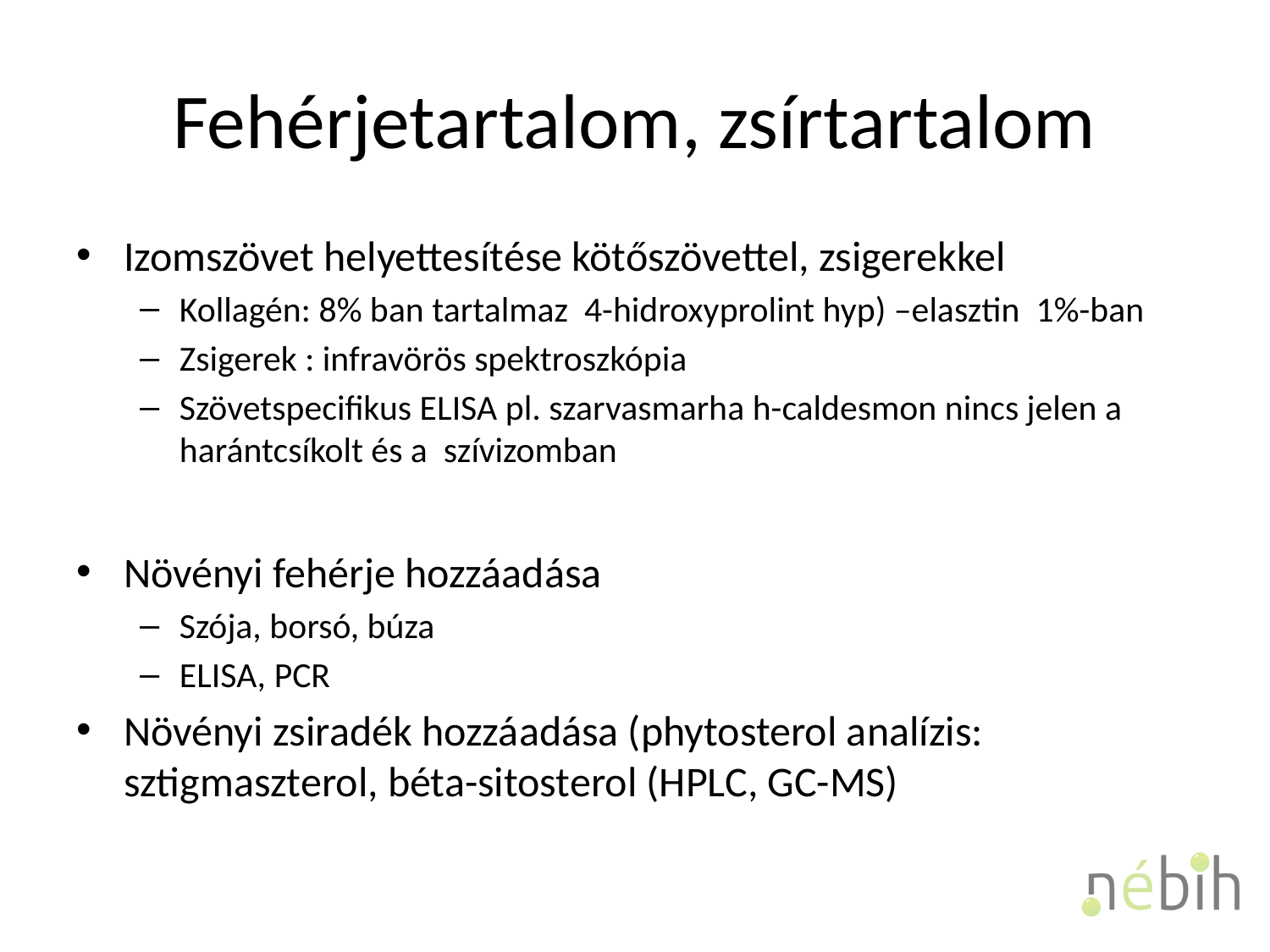

# Fehérjetartalom, zsírtartalom
Izomszövet helyettesítése kötőszövettel, zsigerekkel
Kollagén: 8% ban tartalmaz  4-hidroxyprolint hyp) –elasztin  1%-ban
Zsigerek : infravörös spektroszkópia
Szövetspecifikus ELISA pl. szarvasmarha h-caldesmon nincs jelen a harántcsíkolt és a  szívizomban

Növényi fehérje hozzáadása
Szója, borsó, búza
ELISA, PCR
Növényi zsiradék hozzáadása (phytosterol analízis: sztigmaszterol, béta-sitosterol (HPLC, GC-MS)